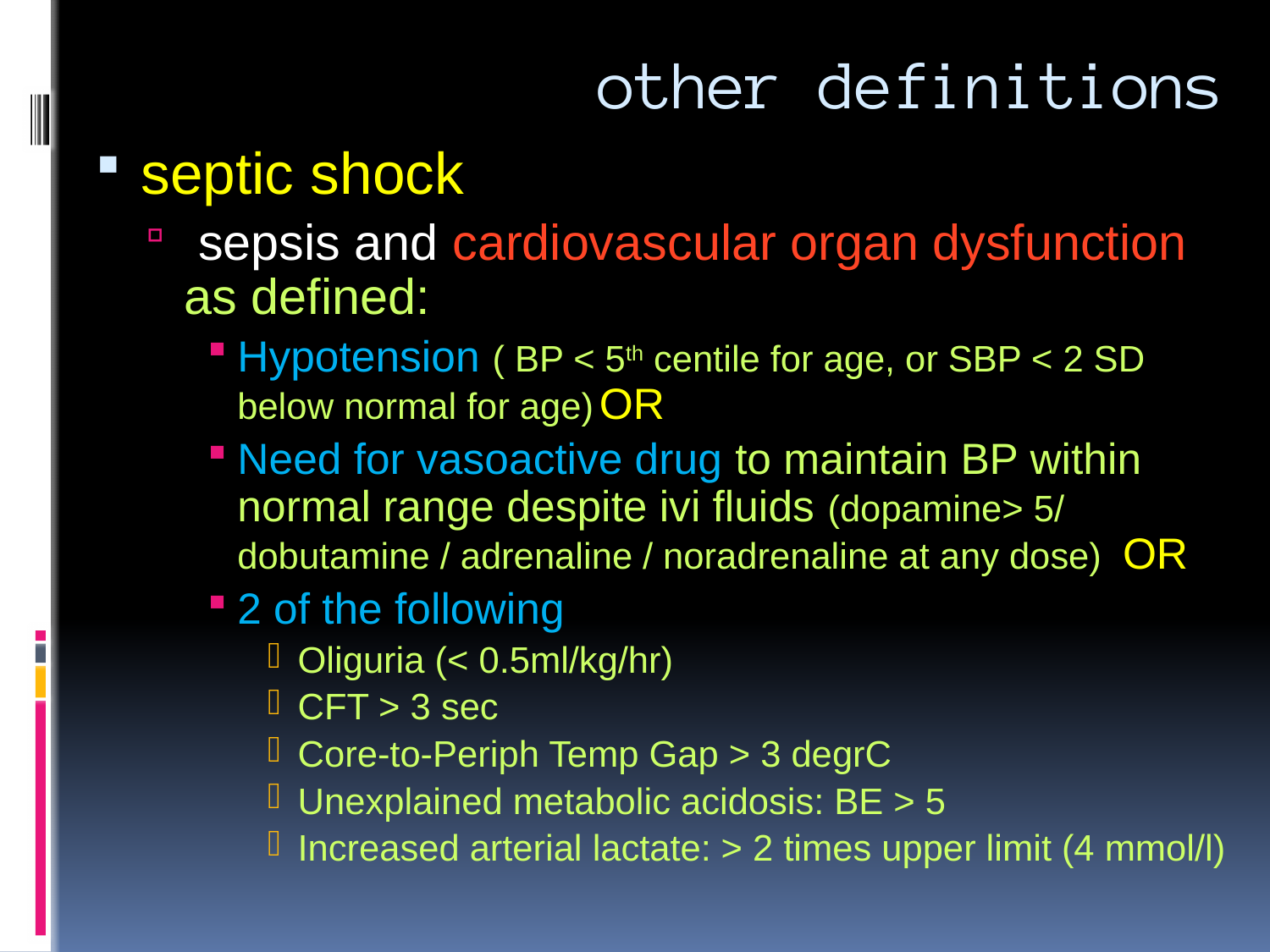

# other definitions
septic shock
 sepsis and cardiovascular organ dysfunction as defined:
Hypotension ( BP < 5th centile for age, or SBP < 2 SD below normal for age)	OR
Need for vasoactive drug to maintain BP within normal range despite ivi fluids (dopamine> 5/ dobutamine / adrenaline / noradrenaline at any dose)  OR
2 of the following
Oliguria (< 0.5ml/kg/hr)
CFT > 3 sec
Core-to-Periph Temp Gap > 3 degrC
Unexplained metabolic acidosis: BE > 5
Increased arterial lactate: > 2 times upper limit (4 mmol/l)